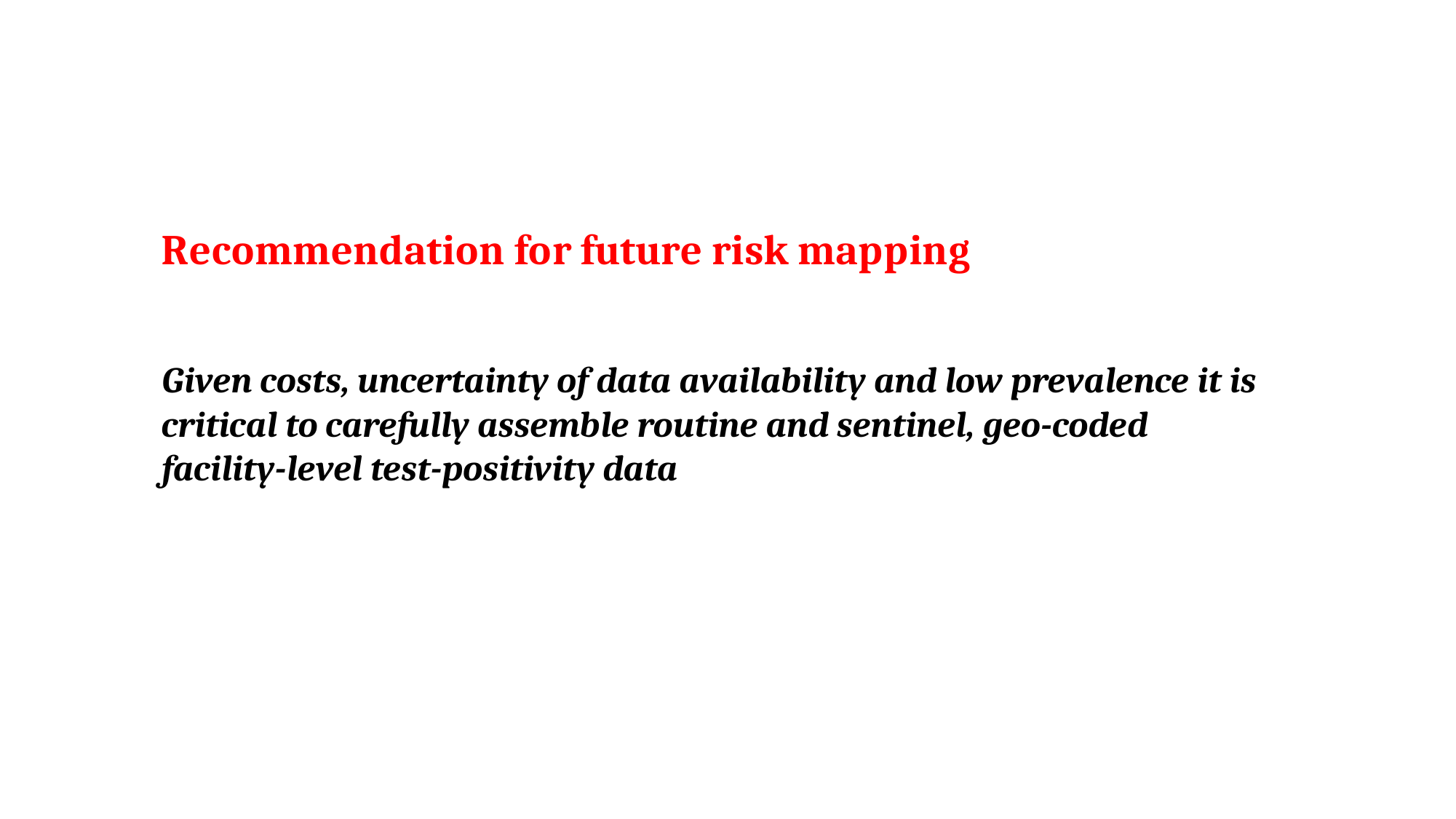

Recommendation for future risk mapping

Given costs, uncertainty of data availability and low prevalence it is critical to carefully assemble routine and sentinel, geo-coded facility-level test-positivity data